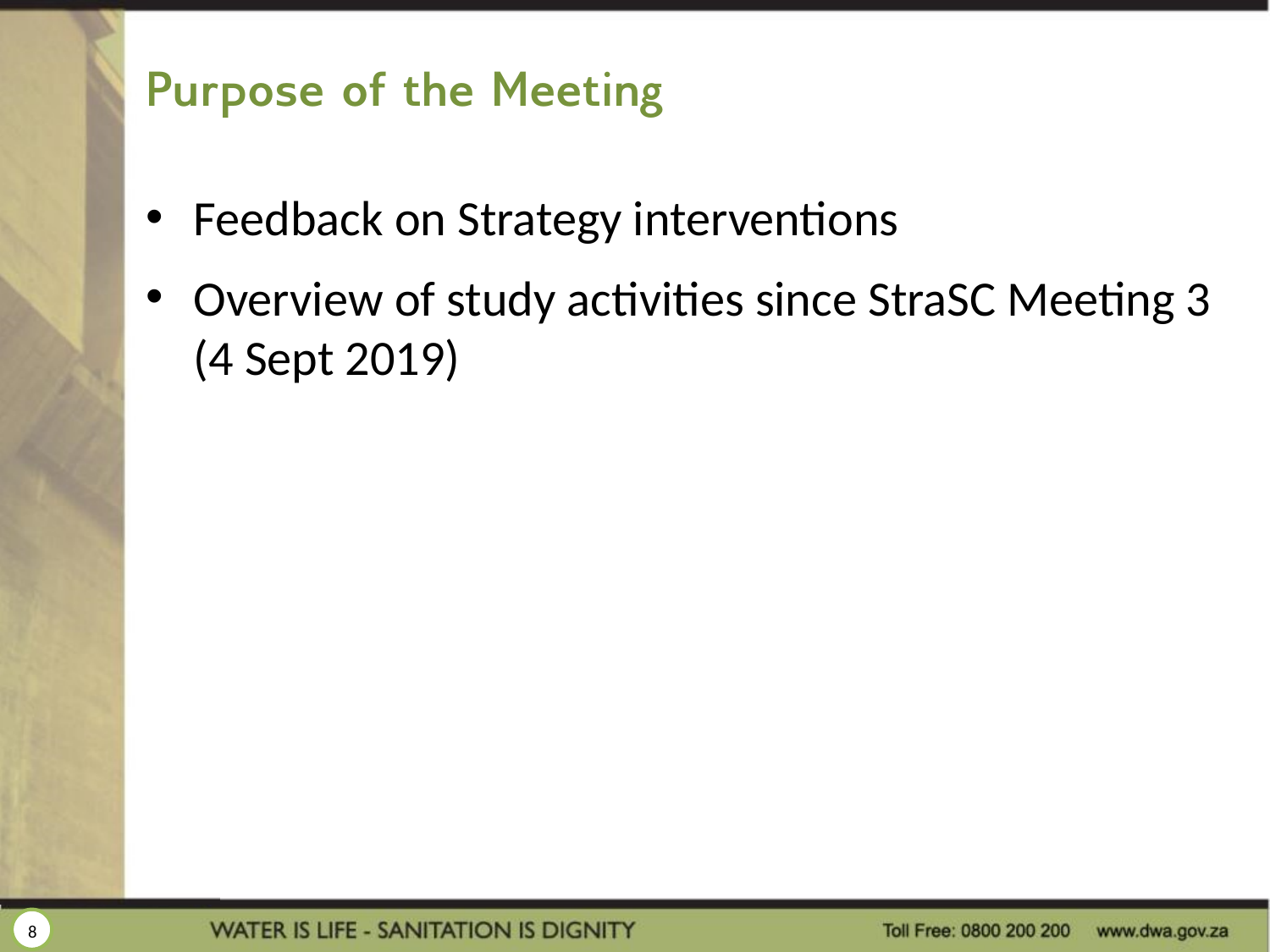

# Purpose of the Meeting
Feedback on Strategy interventions
Overview of study activities since StraSC Meeting 3 (4 Sept 2019)